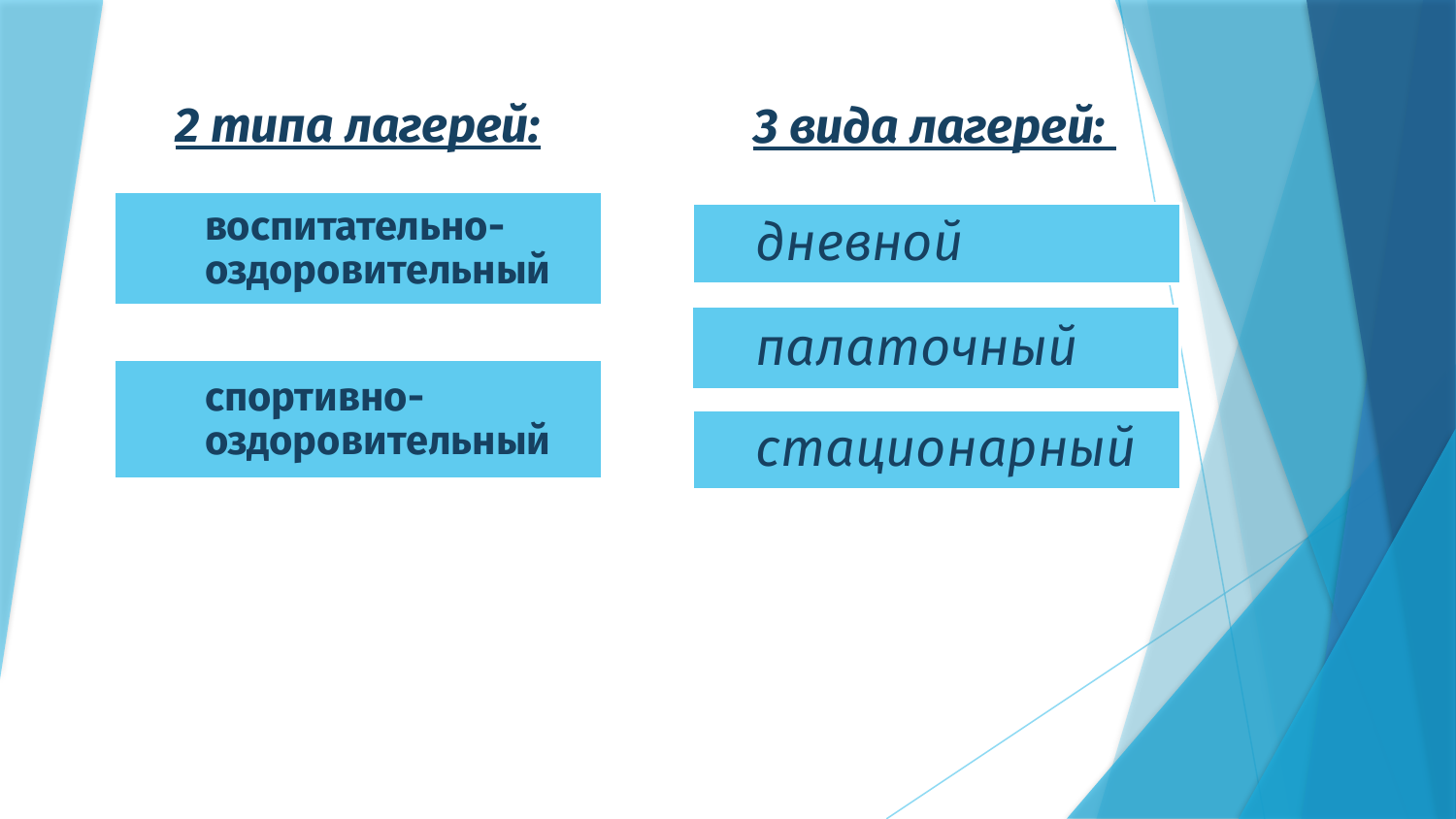

3 вида лагерей:

2 типа лагерей:
воспитательно-оздоровительный
спортивно-оздоровительный
дневной
палаточный
стационарный